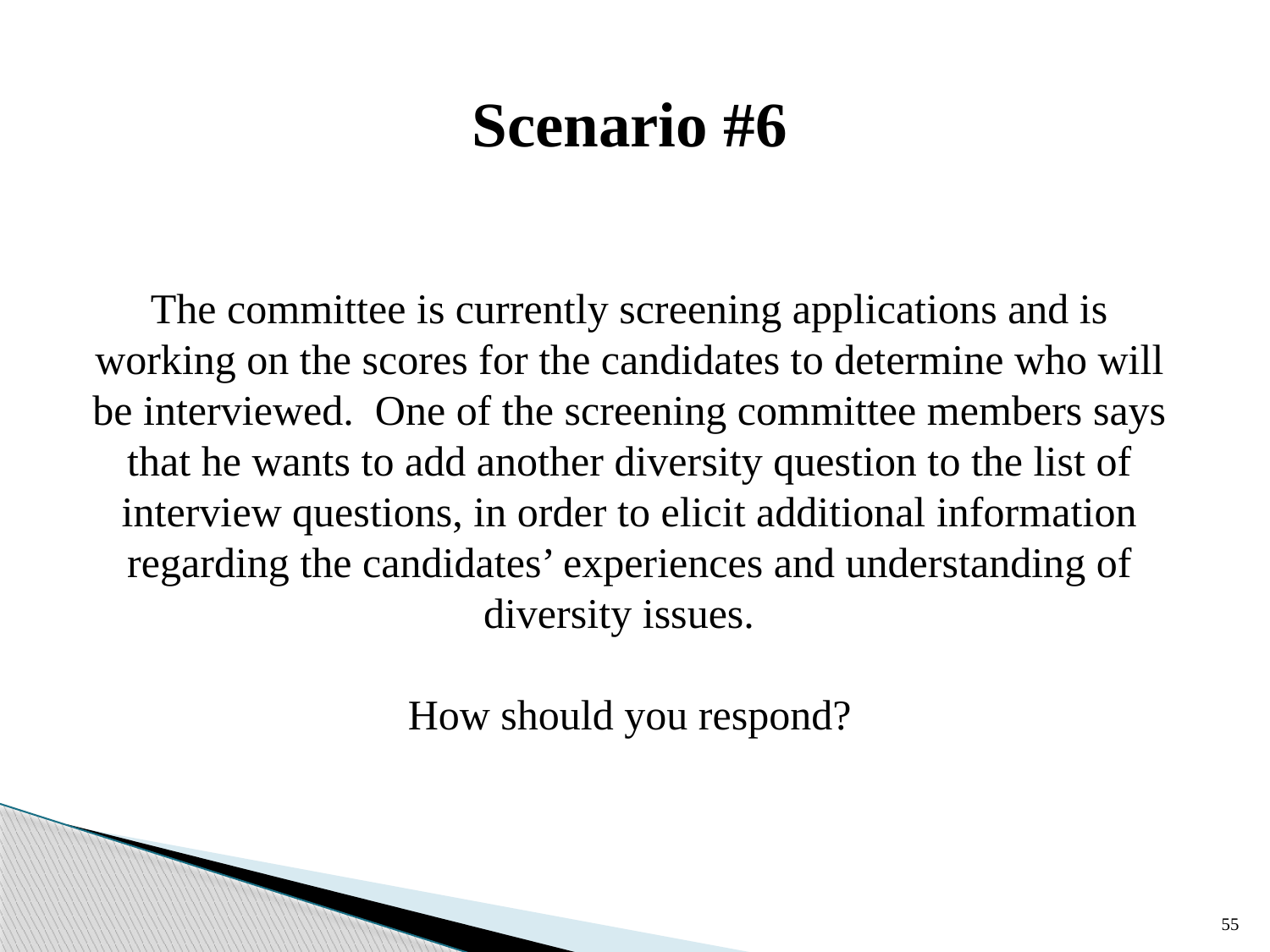

# Scenario #6
The committee is currently screening applications and is working on the scores for the candidates to determine who will be interviewed.  One of the screening committee members says that he wants to add another diversity question to the list of interview questions, in order to elicit additional information regarding the candidates’ experiences and understanding of diversity issues.

How should you respond?
55